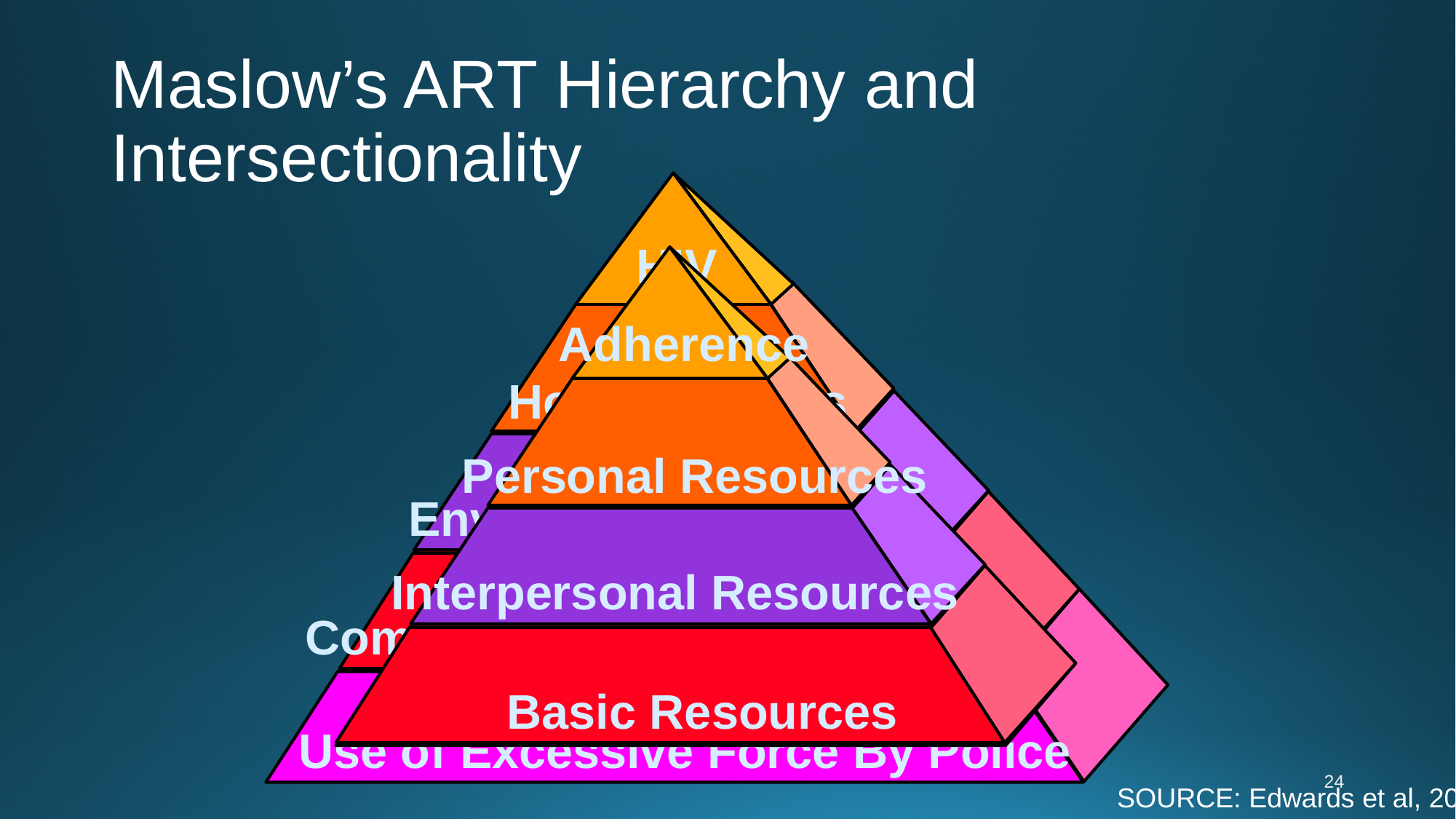

# Maslow’s ART Hierarchy and Intersectionality

HIV

Homelessness

Environmental Factors

Community Assaultive Violence

Use of Excessive Force By Police

Adherence

Personal Resources

Interpersonal Resources

Basic Resources

24
SOURCE: Edwards et al, 2017